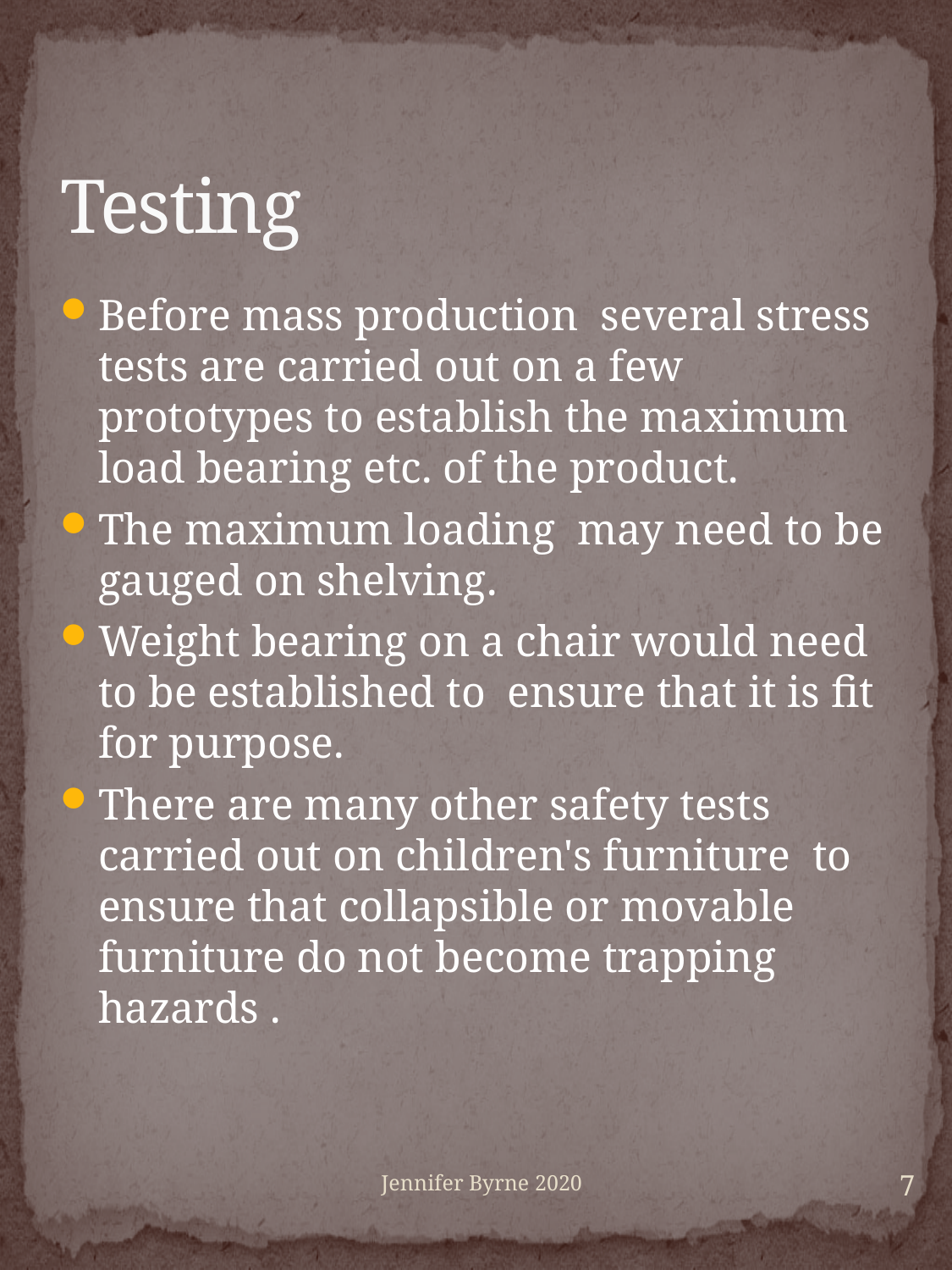

# Testing
Before mass production  several stress tests are carried out on a few prototypes to establish the maximum load bearing etc. of the product.
The maximum loading  may need to be gauged on shelving.
Weight bearing on a chair would need to be established to  ensure that it is fit for purpose.
There are many other safety tests carried out on children's furniture  to ensure that collapsible or movable furniture do not become trapping hazards .
7
Jennifer Byrne 2020